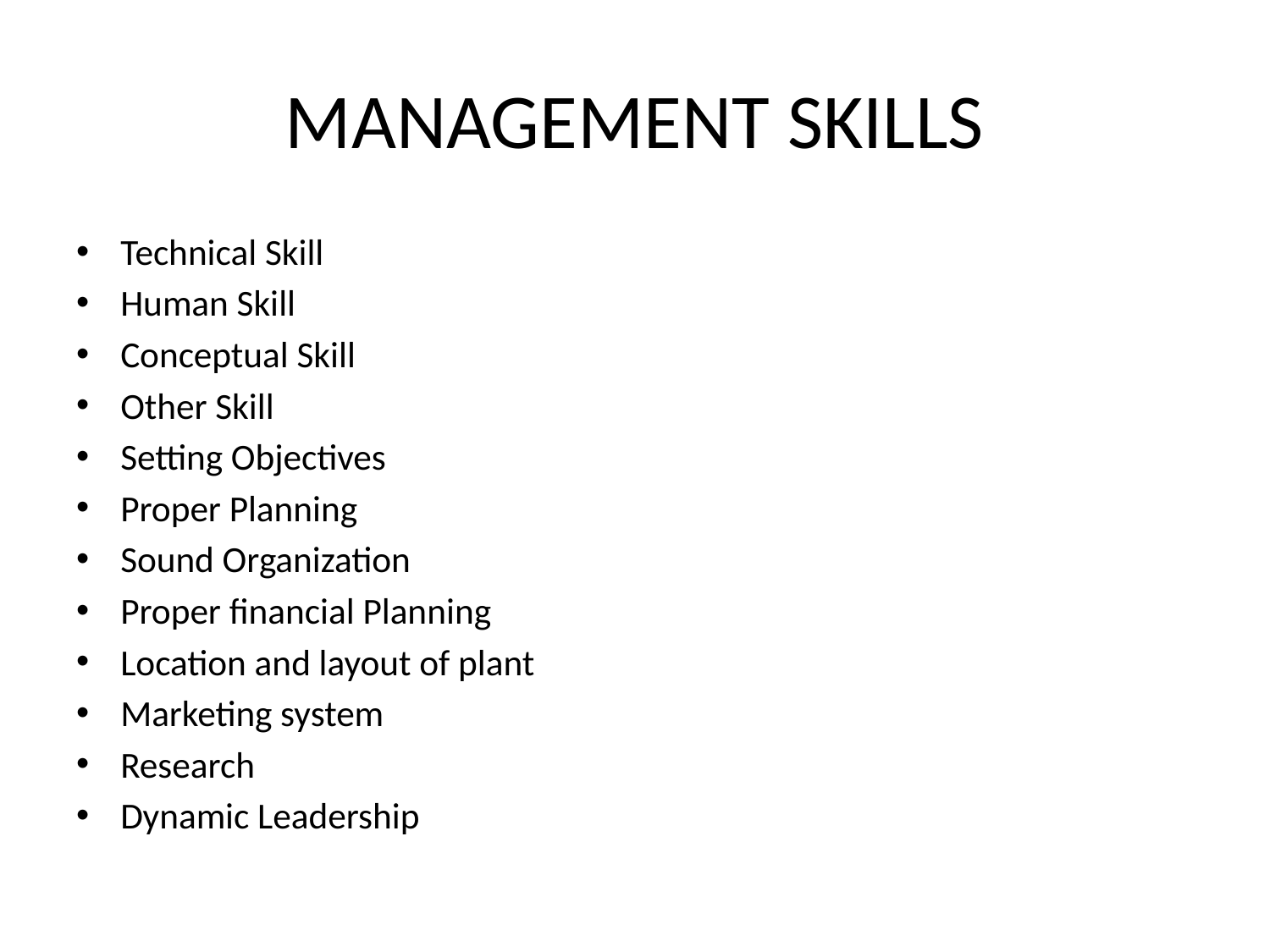

# MANAGEMENT SKILLS
Technical Skill
Human Skill
Conceptual Skill
Other Skill
Setting Objectives
Proper Planning
Sound Organization
Proper financial Planning
Location and layout of plant
Marketing system
Research
Dynamic Leadership